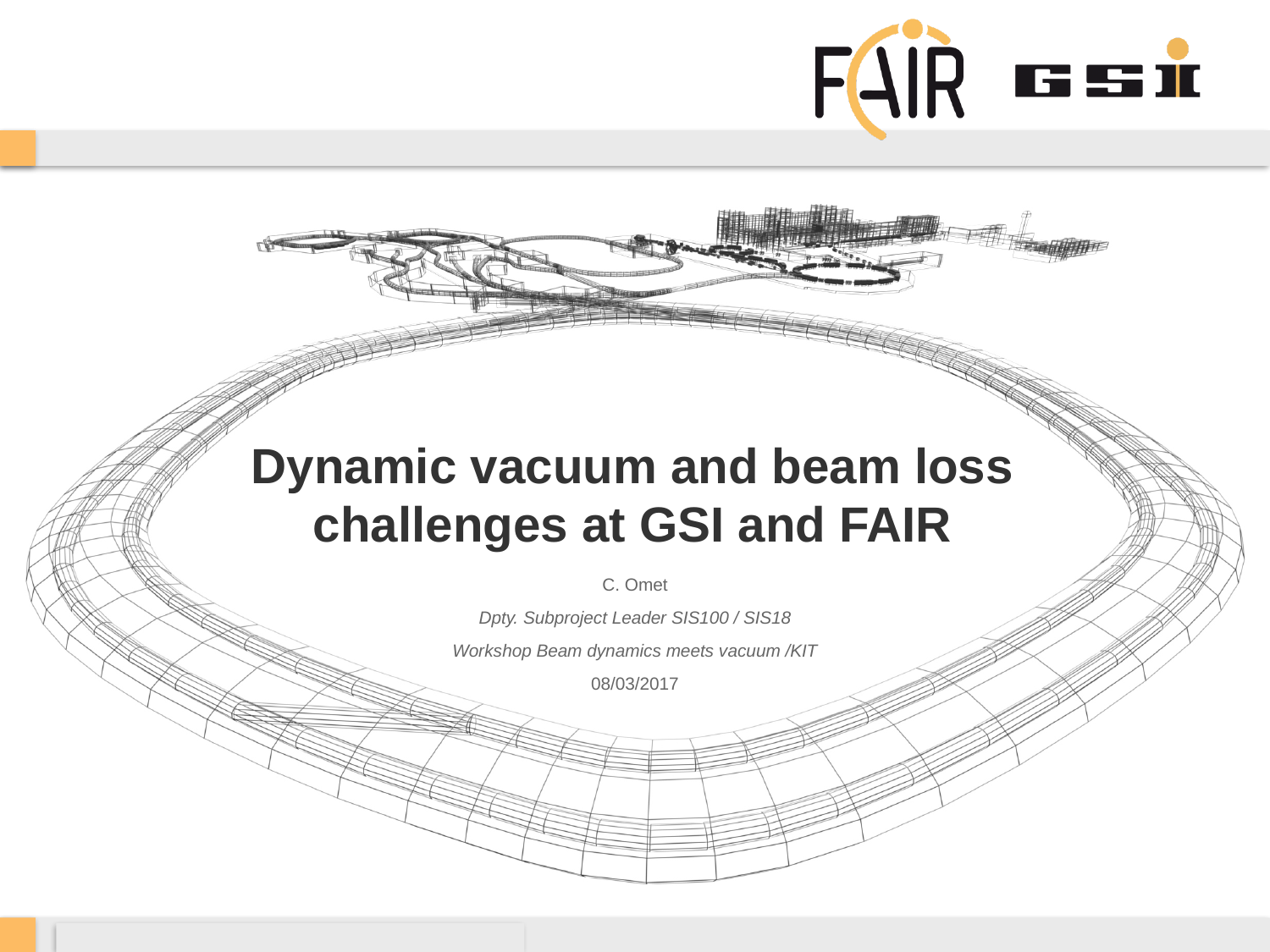

# Dynamic vacuum and beam loss challenges at GSI and FAIR
C. Omet
Dpty. Subproject Leader SIS100 / SIS18
Workshop Beam dynamics meets vacuum /KIT
08/03/2017